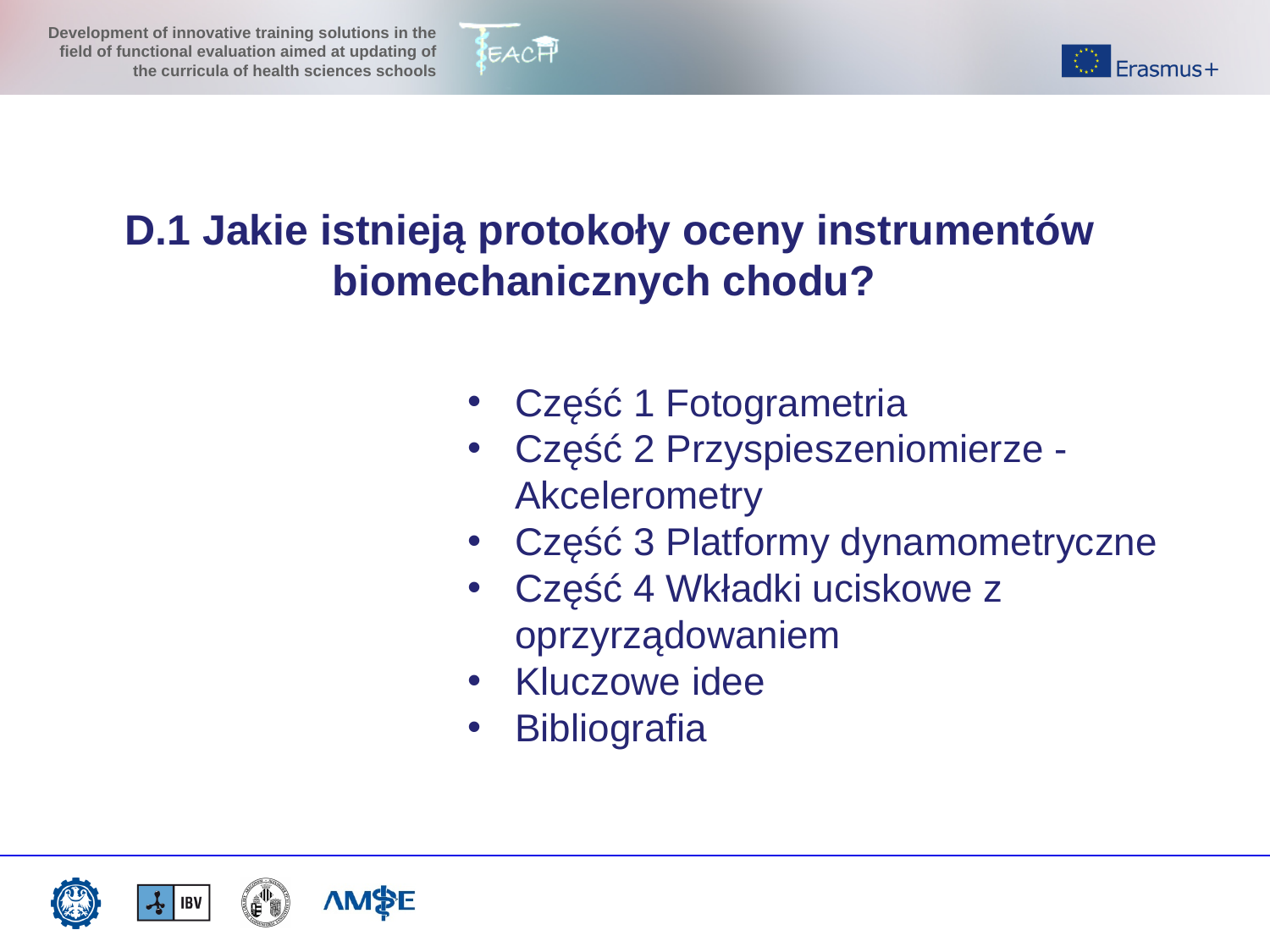

D.1 Jakie istnieją protokoły oceny instrumentów biomechanicznych chodu?
Część 1 Fotogrametria
Część 2 Przyspieszeniomierze - Akcelerometry
Część 3 Platformy dynamometryczne
Część 4 Wkładki uciskowe z oprzyrządowaniem
Kluczowe idee
Bibliografia